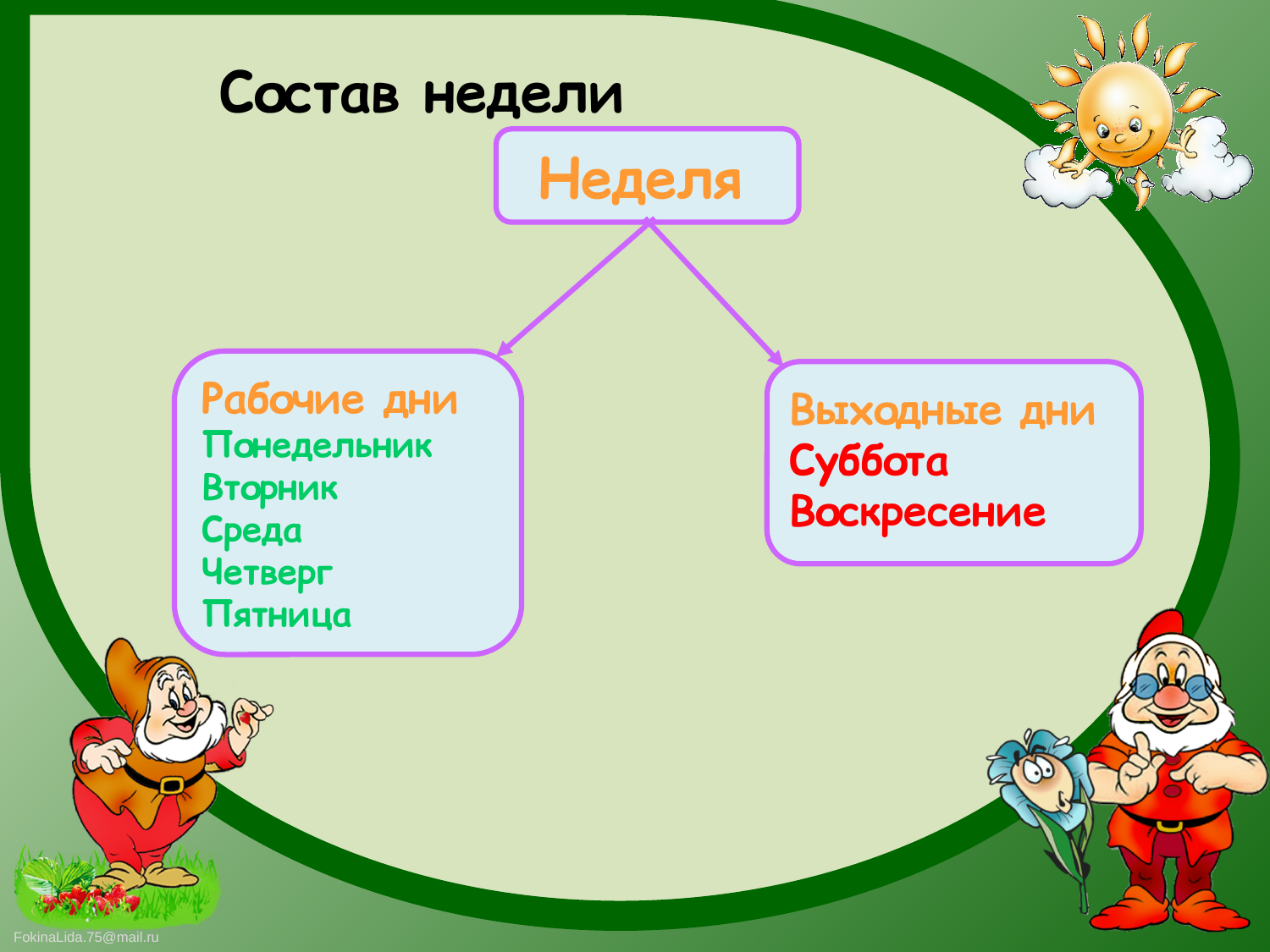

Состав недели
 Неделя

Рабочие дни
Понедельник
Вторник
Среда
Четверг
Пятница

Выходные дни
Суббота
Воскресение